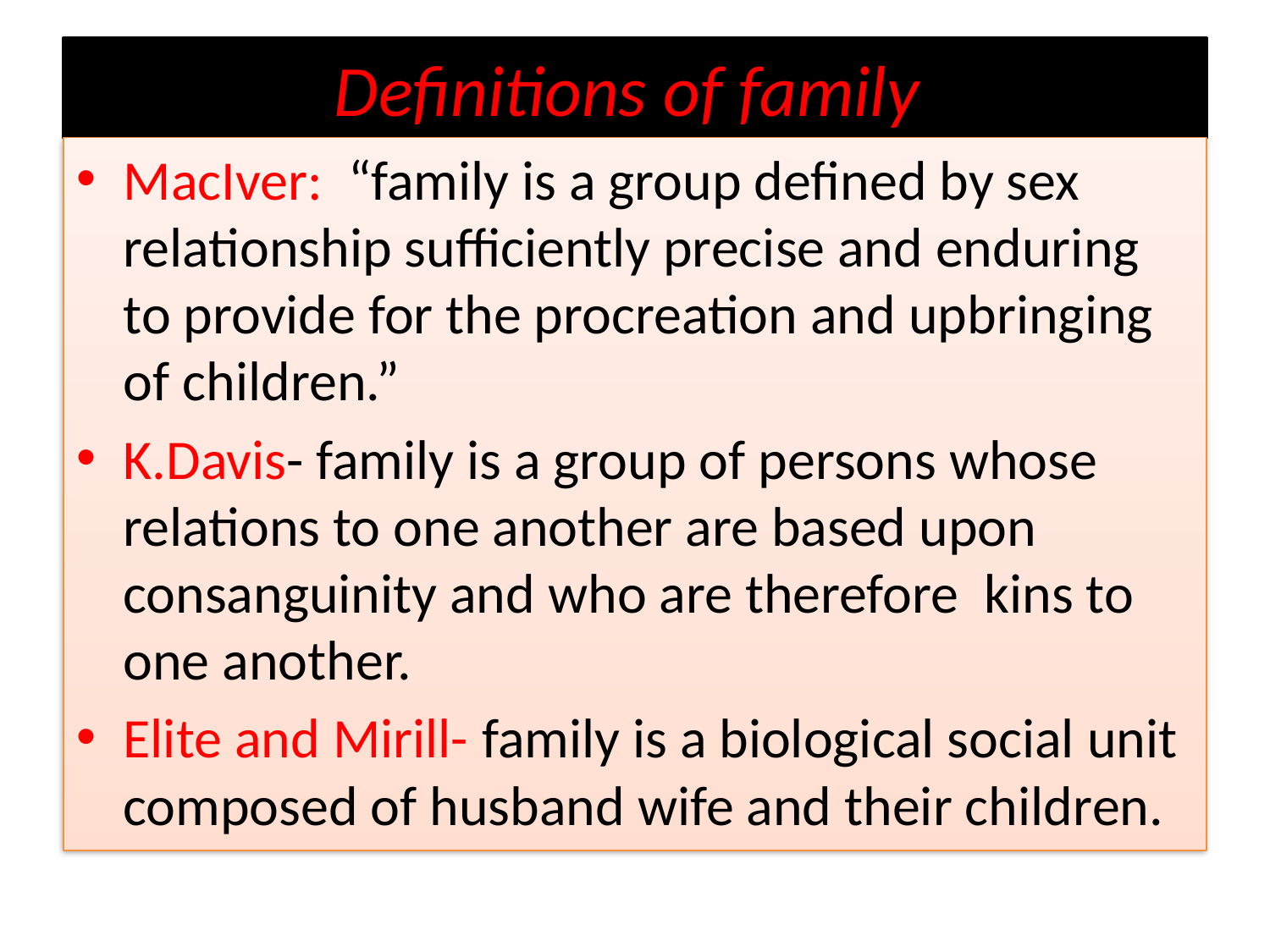

# Definitions of family
MacIver:  “family is a group defined by sex relationship sufficiently precise and enduring to provide for the procreation and upbringing of children.”
K.Davis- family is a group of persons whose relations to one another are based upon consanguinity and who are therefore  kins to one another.
Elite and Mirill- family is a biological social unit composed of husband wife and their children.